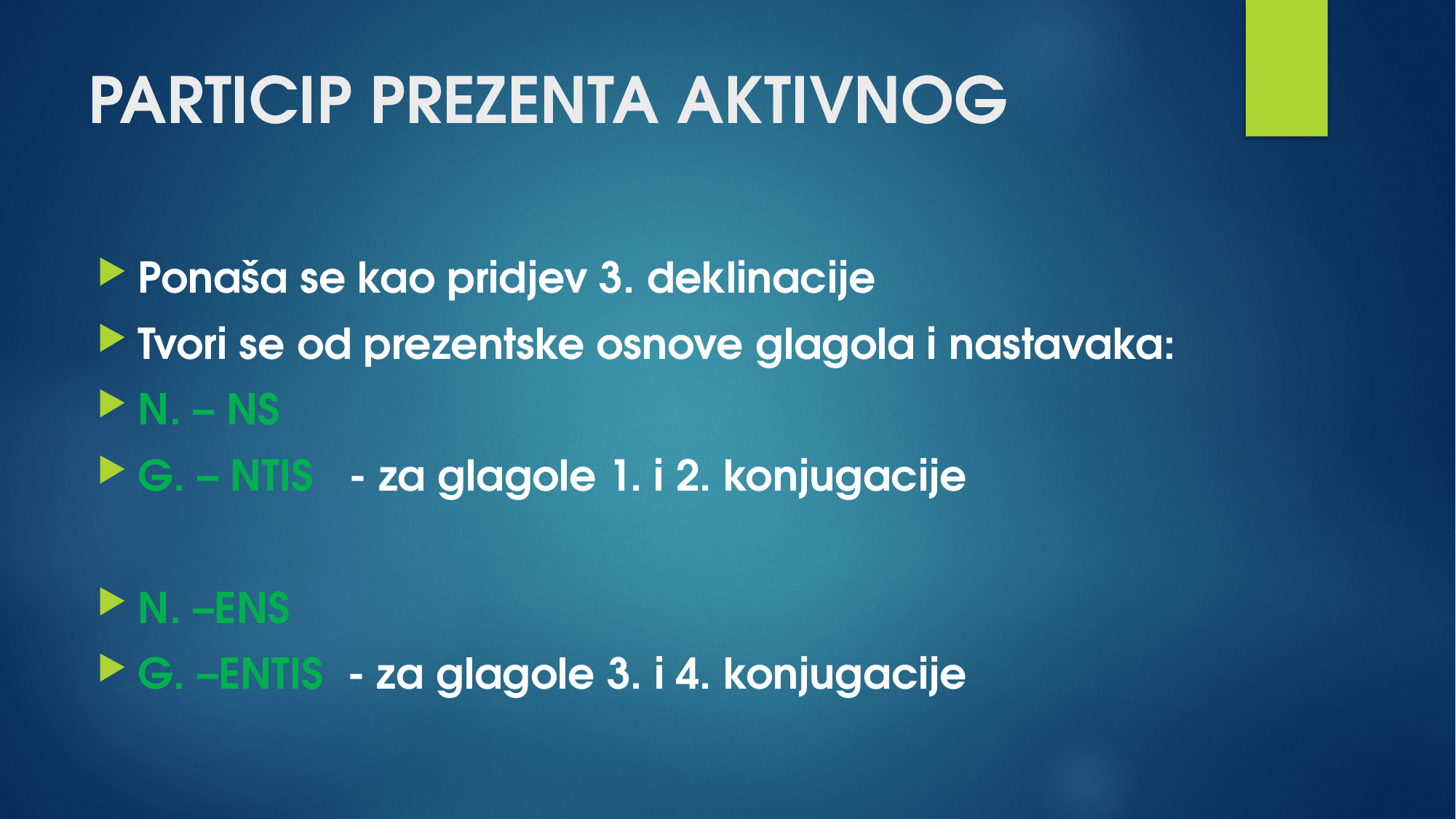

# PARTICIP PREZENTA AKTIVNOG
Ponaša se kao pridjev 3. deklinacije
Tvori se od prezentske osnove glagola i nastavaka:
N. – NS
G. – NTIS   - za glagole 1. i 2. konjugacije

N. –ENS
G. –ENTIS  - za glagole 3. i 4. konjugacije